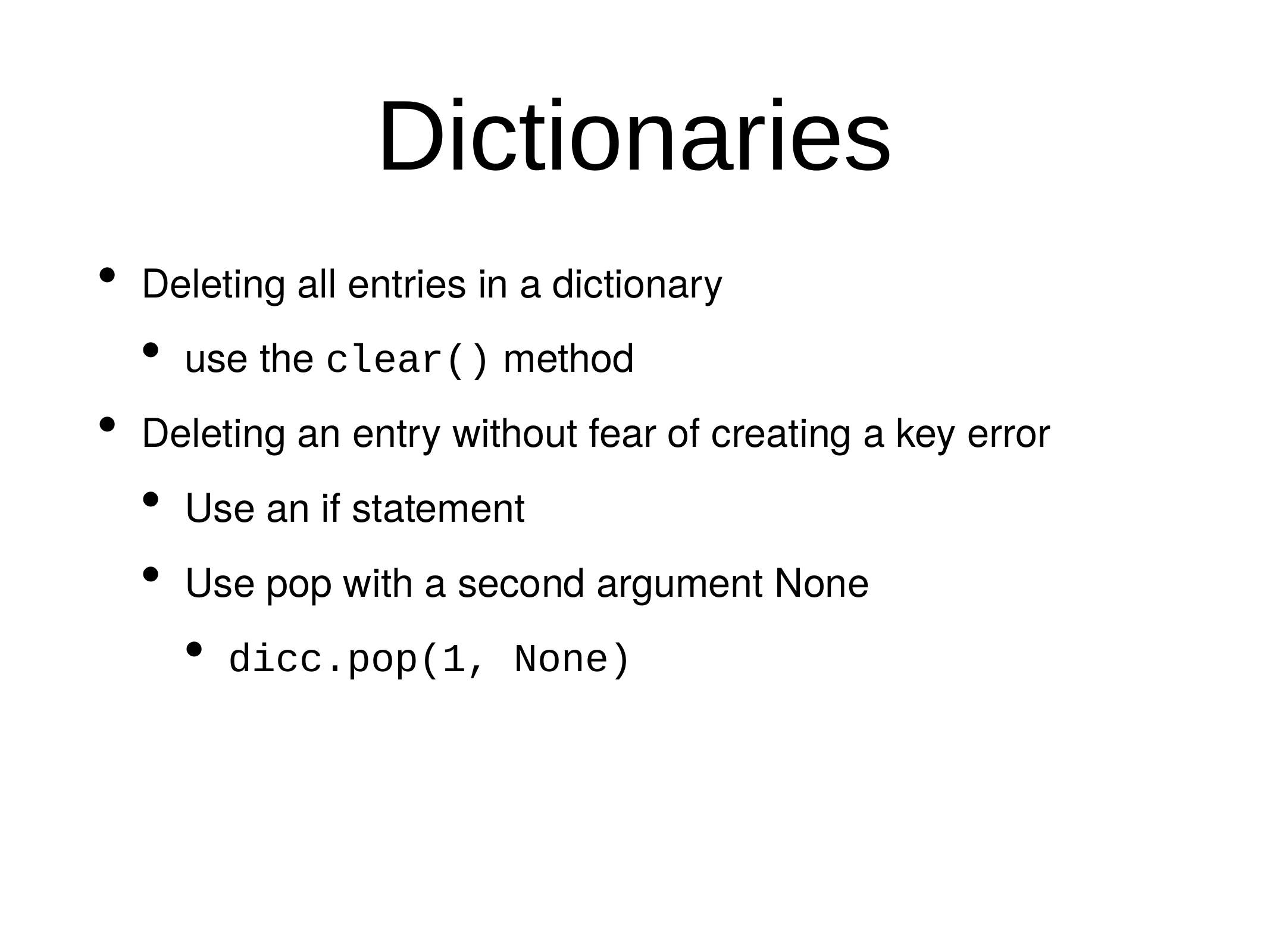

# Dictionaries
Deleting all entries in a dictionary
use the clear() method
Deleting an entry without fear of creating a key error
Use an if statement
Use pop with a second argument None
dicc.pop(1, None)